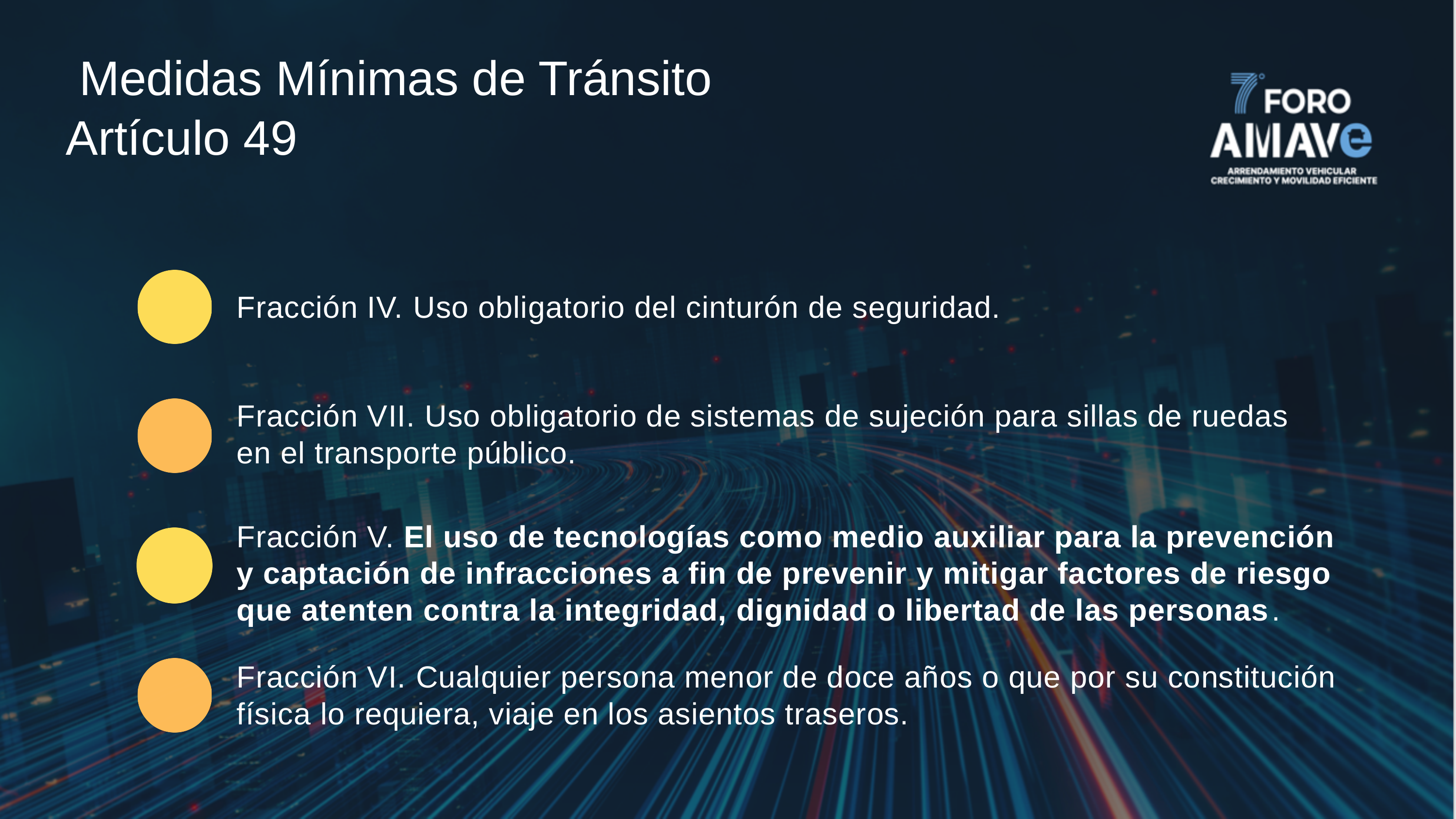

Medidas Mínimas de Tránsito
Artículo 49

Fracción IV. Uso obligatorio del cinturón de seguridad.
Fracción VII. Uso obligatorio de sistemas de sujeción para sillas de ruedas en el transporte público.

Fracción V. El uso de tecnologías como medio auxiliar para la prevención
y captación de infracciones a fin de prevenir y mitigar factores de riesgo
que atenten contra la integridad, dignidad o libertad de las personas.

Fracción VI. Cualquier persona menor de doce años o que por su constitución física lo requiera, viaje en los asientos traseros.